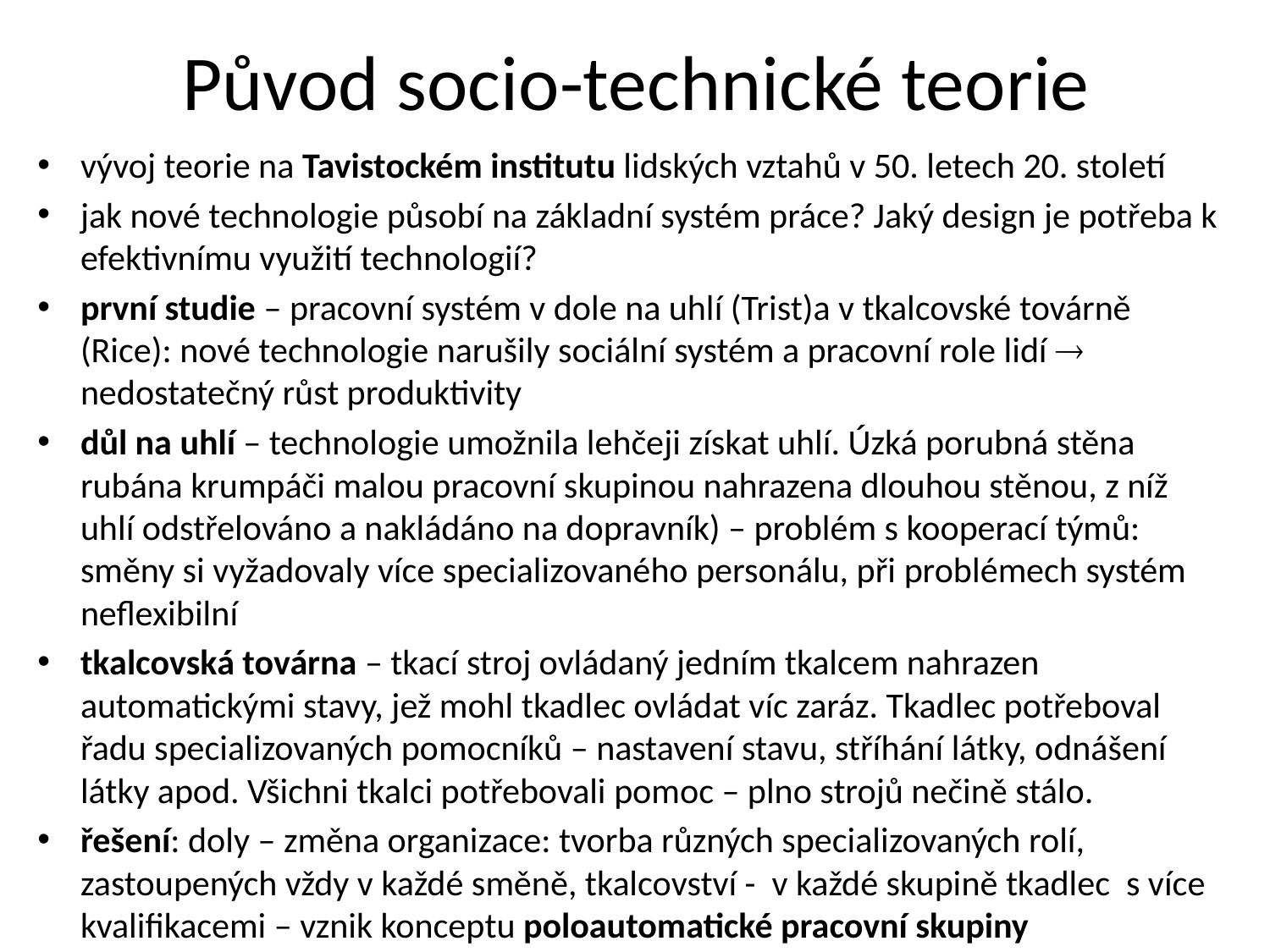

# Původ socio-technické teorie
vývoj teorie na Tavistockém institutu lidských vztahů v 50. letech 20. století
jak nové technologie působí na základní systém práce? Jaký design je potřeba k efektivnímu využití technologií?
první studie – pracovní systém v dole na uhlí (Trist)a v tkalcovské továrně (Rice): nové technologie narušily sociální systém a pracovní role lidí → nedostatečný růst produktivity
důl na uhlí – technologie umožnila lehčeji získat uhlí. Úzká porubná stěna rubána krumpáči malou pracovní skupinou nahrazena dlouhou stěnou, z níž uhlí odstřelováno a nakládáno na dopravník) – problém s kooperací týmů: směny si vyžadovaly více specializovaného personálu, při problémech systém neflexibilní
tkalcovská továrna – tkací stroj ovládaný jedním tkalcem nahrazen automatickými stavy, jež mohl tkadlec ovládat víc zaráz. Tkadlec potřeboval řadu specializovaných pomocníků – nastavení stavu, stříhání látky, odnášení látky apod. Všichni tkalci potřebovali pomoc – plno strojů nečině stálo.
řešení: doly – změna organizace: tvorba různých specializovaných rolí, zastoupených vždy v každé směně, tkalcovství -  v každé skupině tkadlec  s více kvalifikacemi – vznik konceptu poloautomatické pracovní skupiny